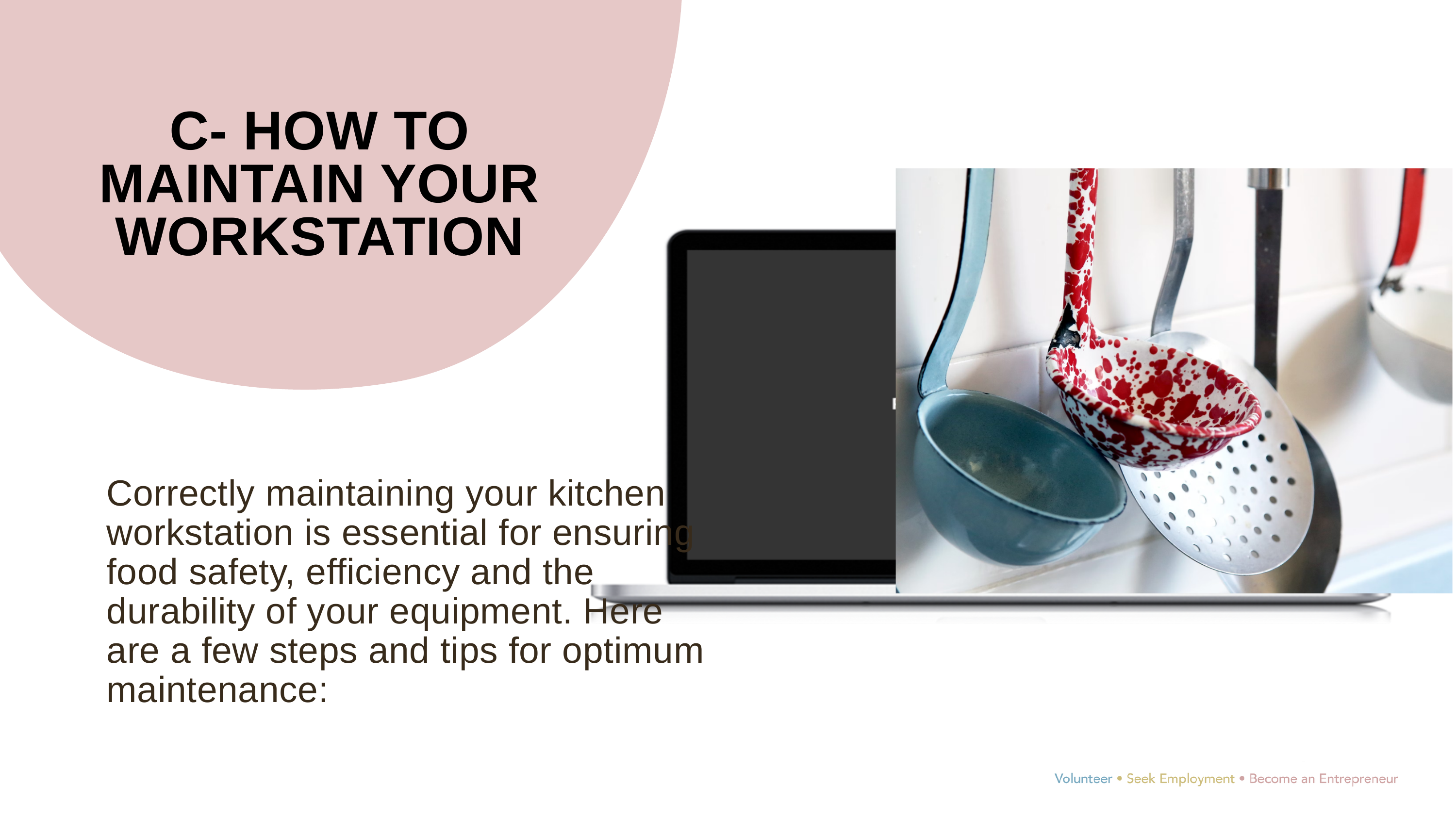

C- HOW TO MAINTAIN YOUR WORKSTATION

Correctly maintaining your kitchen workstation is essential for ensuring food safety, efficiency and the durability of your equipment. Here are a few steps and tips for optimum maintenance: